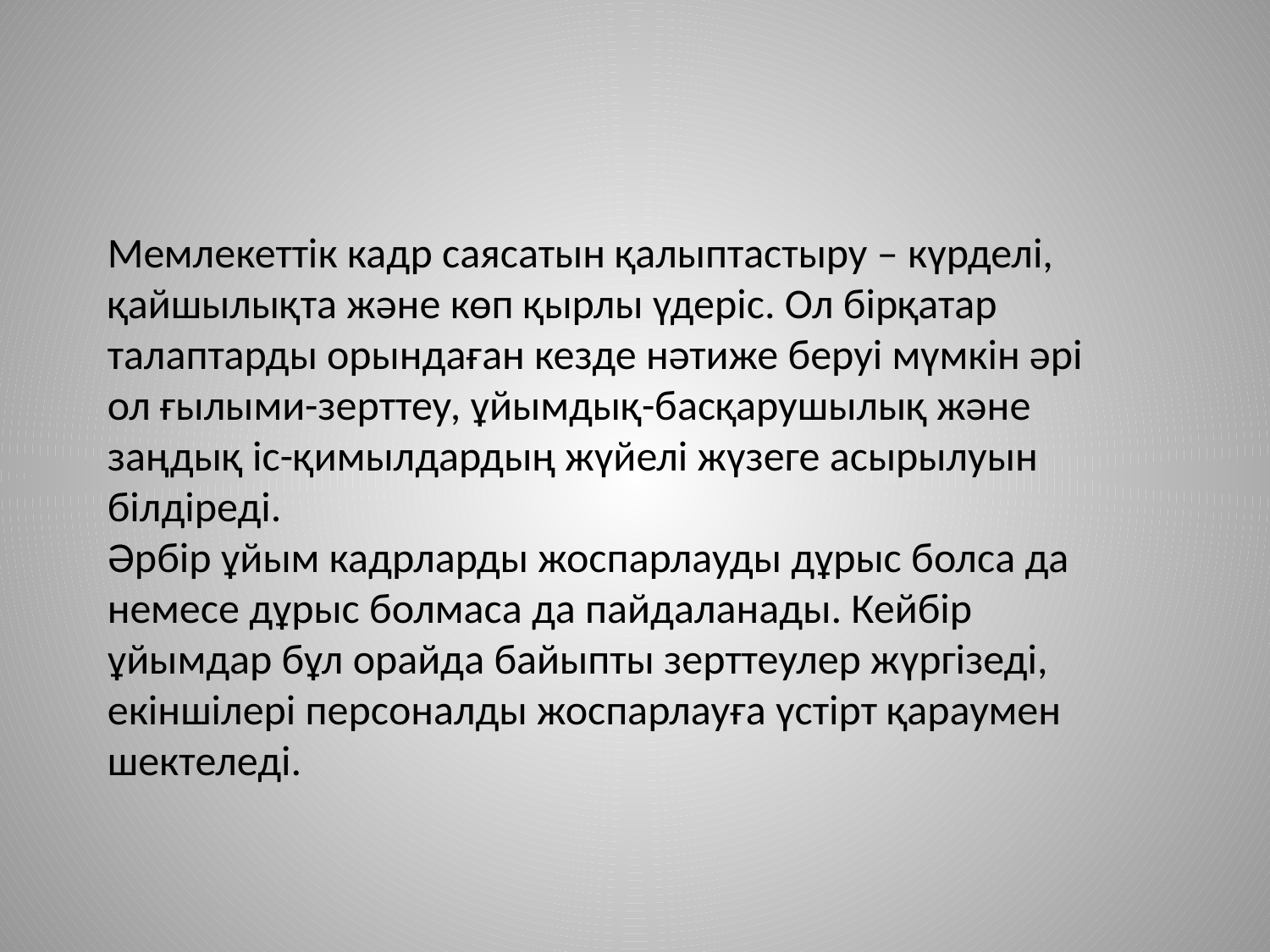

Мемлекеттік кадр саясатын қалыптастыру – күрделі, қайшылықта және көп қырлы үдеріс. Ол бірқатар талаптарды орындаған кезде нәтиже беруі мүмкін әрі ол ғылыми-зерттеу, ұйымдық-басқарушылық және заңдық іс-қимылдардың жүйелі жүзеге асырылуын білдіреді.
Әрбір ұйым кадрларды жоспарлауды дұрыс болса да немесе дұрыс болмаса да пайдаланады. Кейбір ұйымдар бұл орайда байыпты зерттеулер жүргізеді, екіншілері персоналды жоспарлауға үстірт қараумен шектеледі.